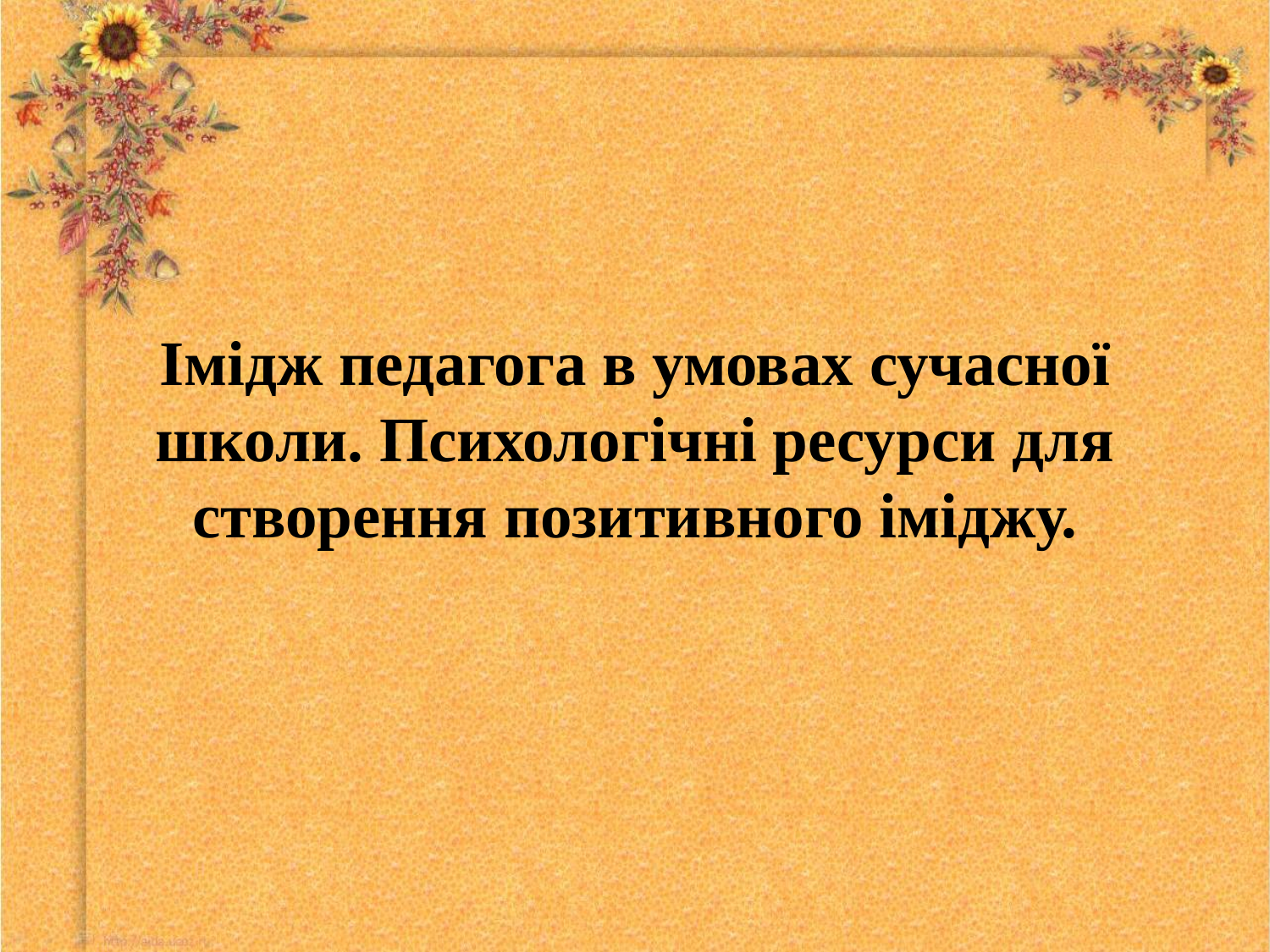

# Імідж педагога в умовах сучасної школи. Психологічні ресурси для створення позитивного іміджу.